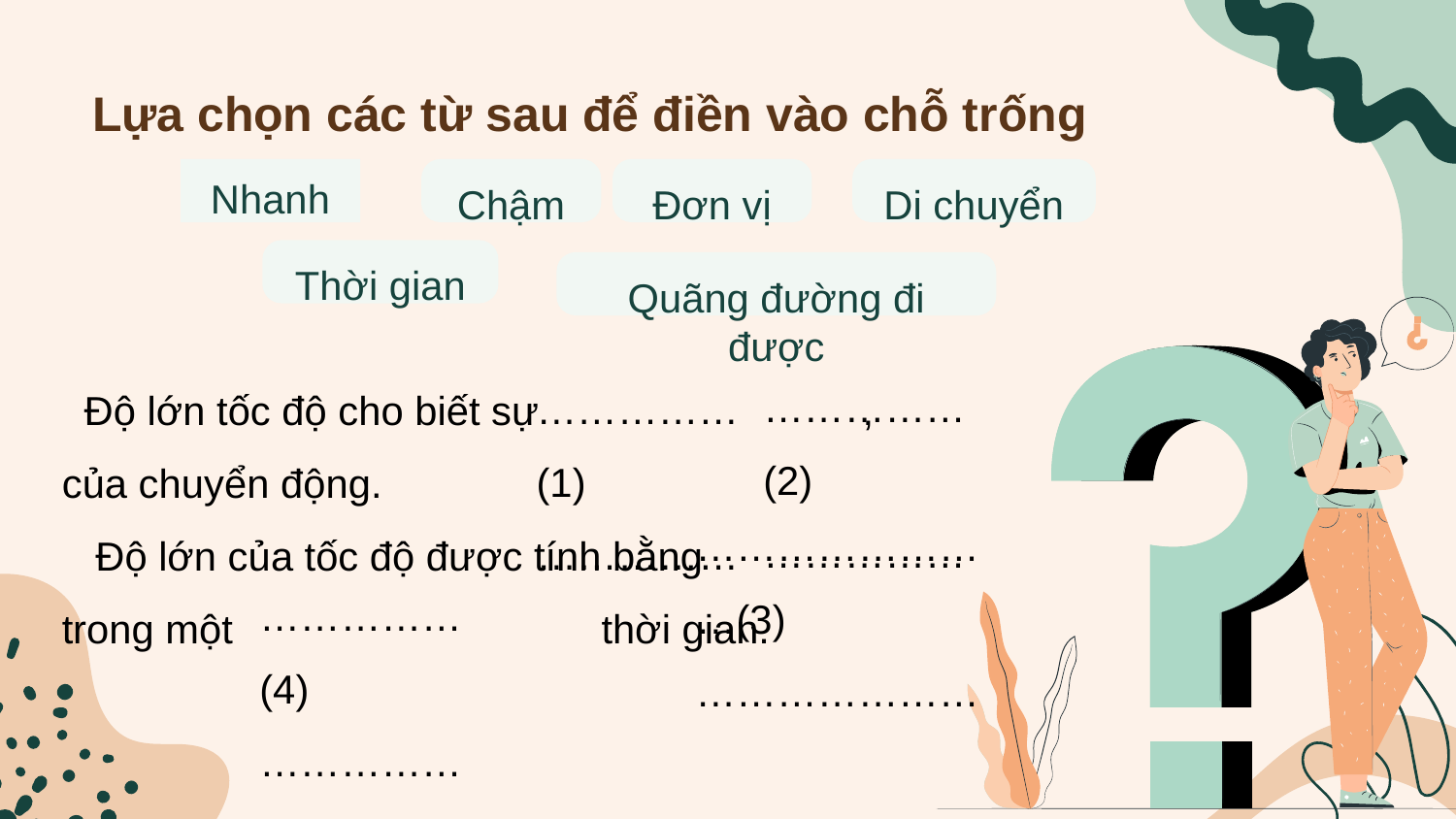

# Lựa chọn các từ sau để điền vào chỗ trống
Nhanh
Chậm
Đơn vị
Di chuyển
Thời gian
Quãng đường đi được

……………(2)……………
……………(1)……………
  Độ lớn tốc độ cho biết sự                             ,
của chuyển động.
   Độ lớn của tốc độ được tính bằng
trong một                                 thời gian.
……………………(3)…………………
……………(4)……………